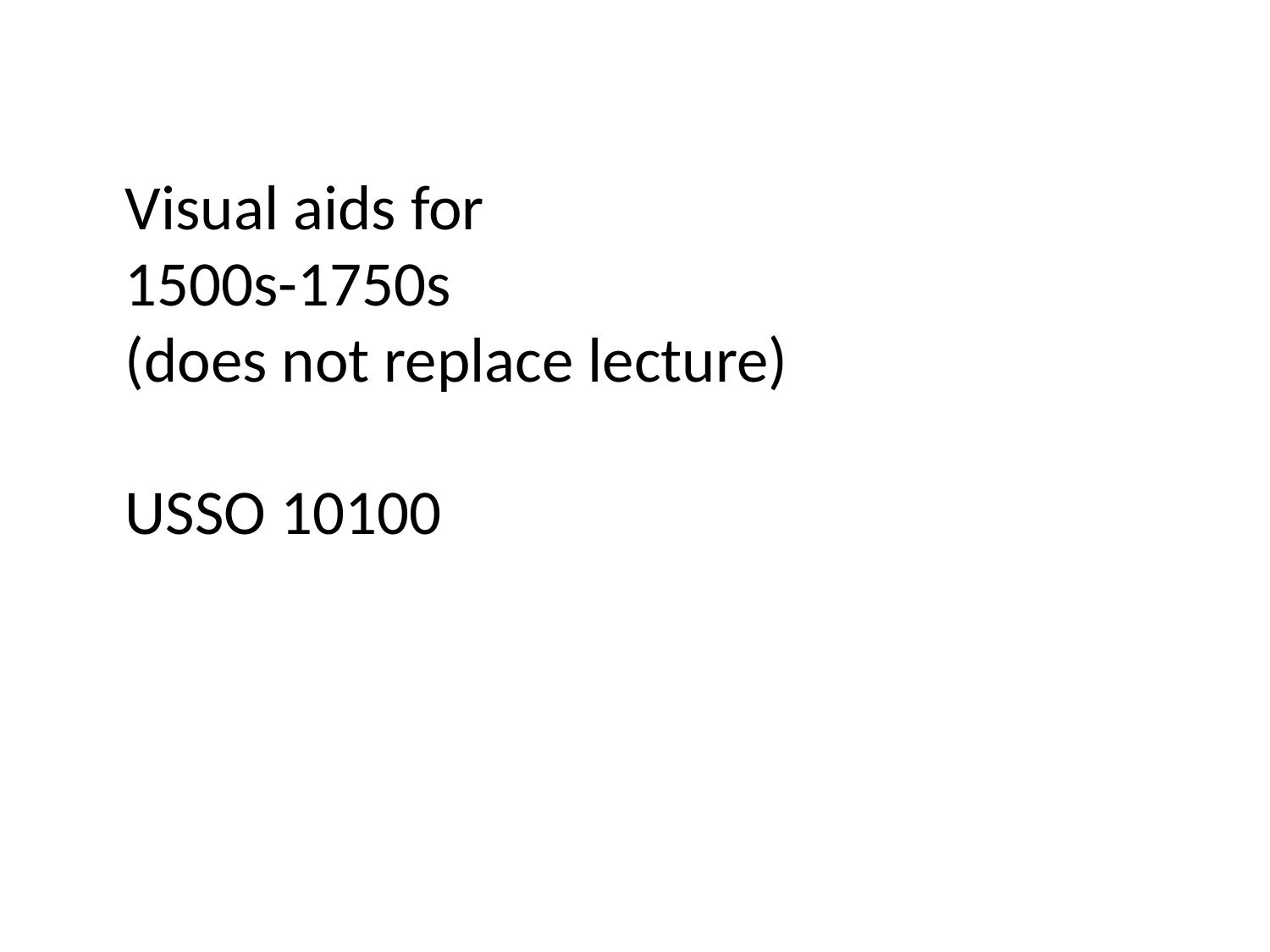

Visual aids for
1500s-1750s
(does not replace lecture)

USSO 10100